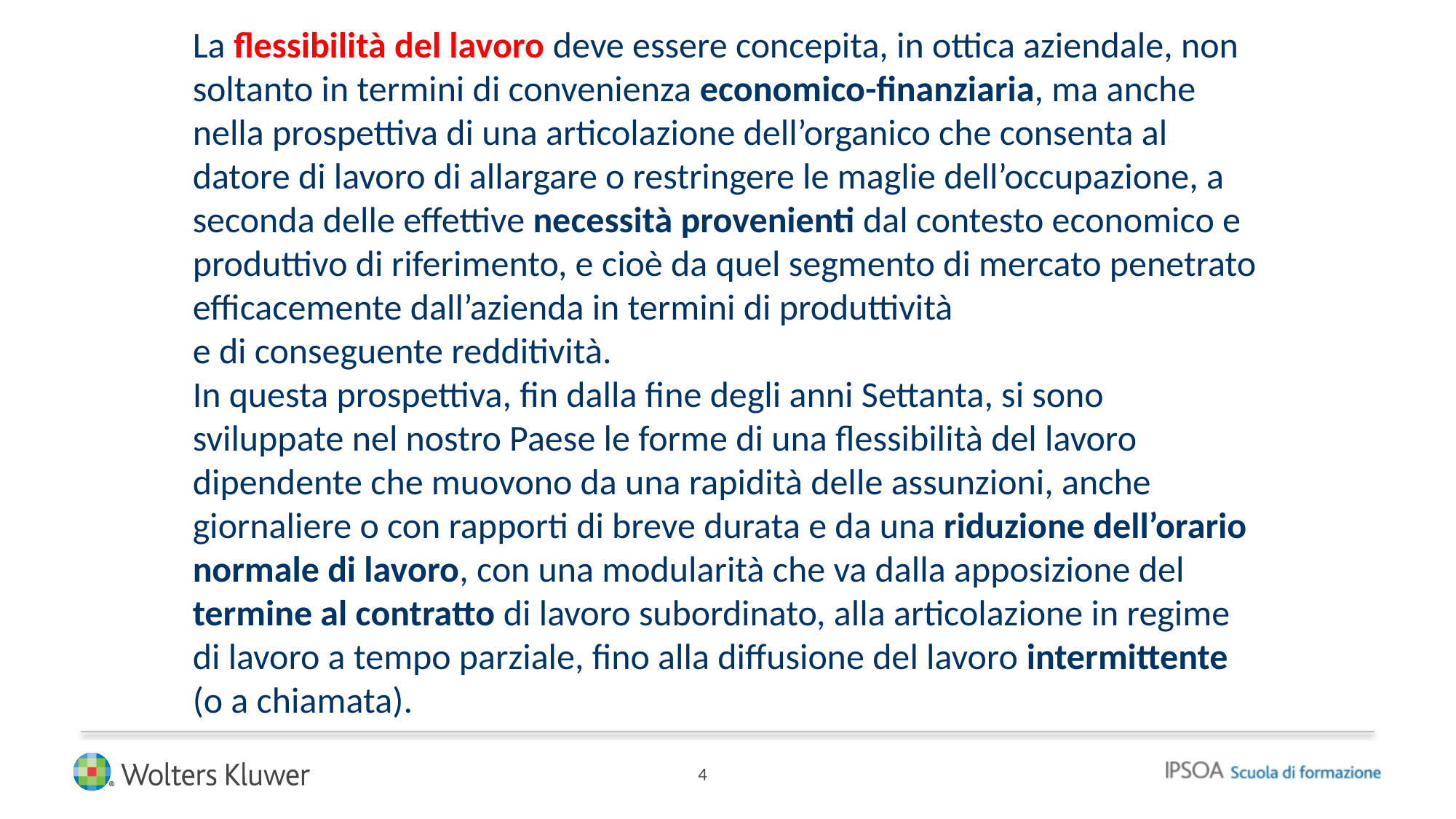

# La flessibilità del lavoro deve essere concepita, in ottica aziendale, non soltanto in termini di convenienza economico-finanziaria, ma anche nella prospettiva di una articolazione dell’organico che consenta al datore di lavoro di allargare o restringere le maglie dell’occupazione, a seconda delle effettive necessità provenienti dal contesto economico e produttivo di riferimento, e cioè da quel segmento di mercato penetrato efficacemente dall’azienda in termini di produttività e di conseguente redditività. In questa prospettiva, fin dalla fine degli anni Settanta, si sono sviluppate nel nostro Paese le forme di una flessibilità del lavoro dipendente che muovono da una rapidità delle assunzioni, anche giornaliere o con rapporti di breve durata e da una riduzione dell’orario normale di lavoro, con una modularità che va dalla apposizione del termine al contratto di lavoro subordinato, alla articolazione in regime di lavoro a tempo parziale, fino alla diffusione del lavoro intermittente (o a chiamata).